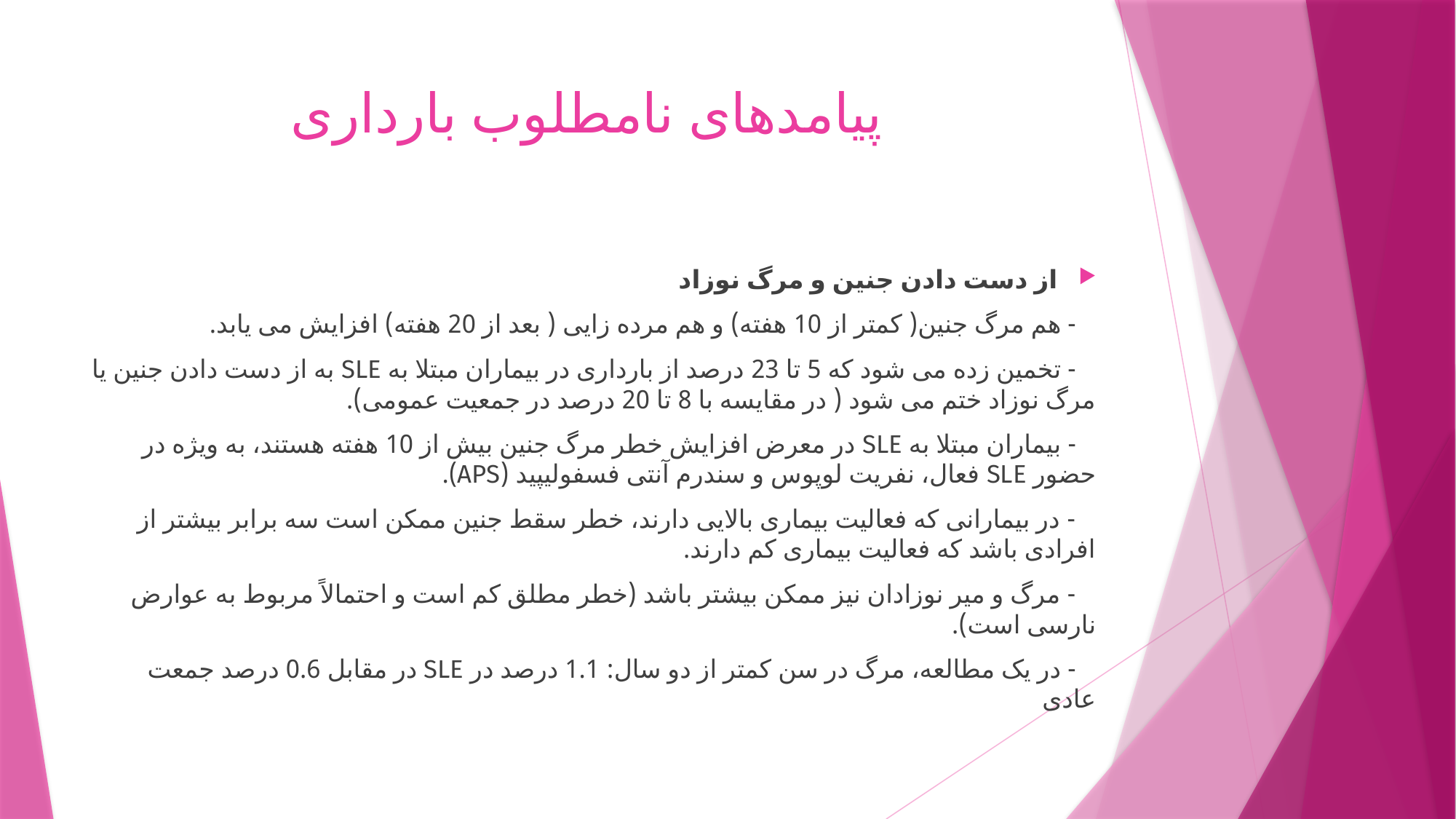

# پیامدهای نامطلوب بارداری
از دست دادن جنین و مرگ نوزاد
   - هم مرگ جنین( کمتر از 10 هفته) و هم مرده زایی ( بعد از 20 هفته) افزایش می یابد.
   - تخمین زده می شود که 5 تا 23 درصد از بارداری در بیماران مبتلا به SLE به از دست دادن جنین یا مرگ نوزاد ختم می شود ( در مقایسه با 8 تا 20 درصد در جمعیت عمومی).
   - بیماران مبتلا به SLE در معرض افزایش خطر مرگ جنین بیش از 10 هفته هستند، به ویژه در حضور SLE فعال، نفریت لوپوس و سندرم آنتی فسفولیپید (APS).
   - در بیمارانی که فعالیت بیماری بالایی دارند، خطر سقط جنین ممکن است سه برابر بیشتر از افرادی باشد که فعالیت بیماری کم دارند.
   - مرگ و میر نوزادان نیز ممکن بیشتر باشد (خطر مطلق کم است و احتمالاً مربوط به عوارض نارسی است).
   - در یک مطالعه، مرگ در سن کمتر از دو سال: 1.1 درصد در SLE در مقابل 0.6 درصد جمعت عادی